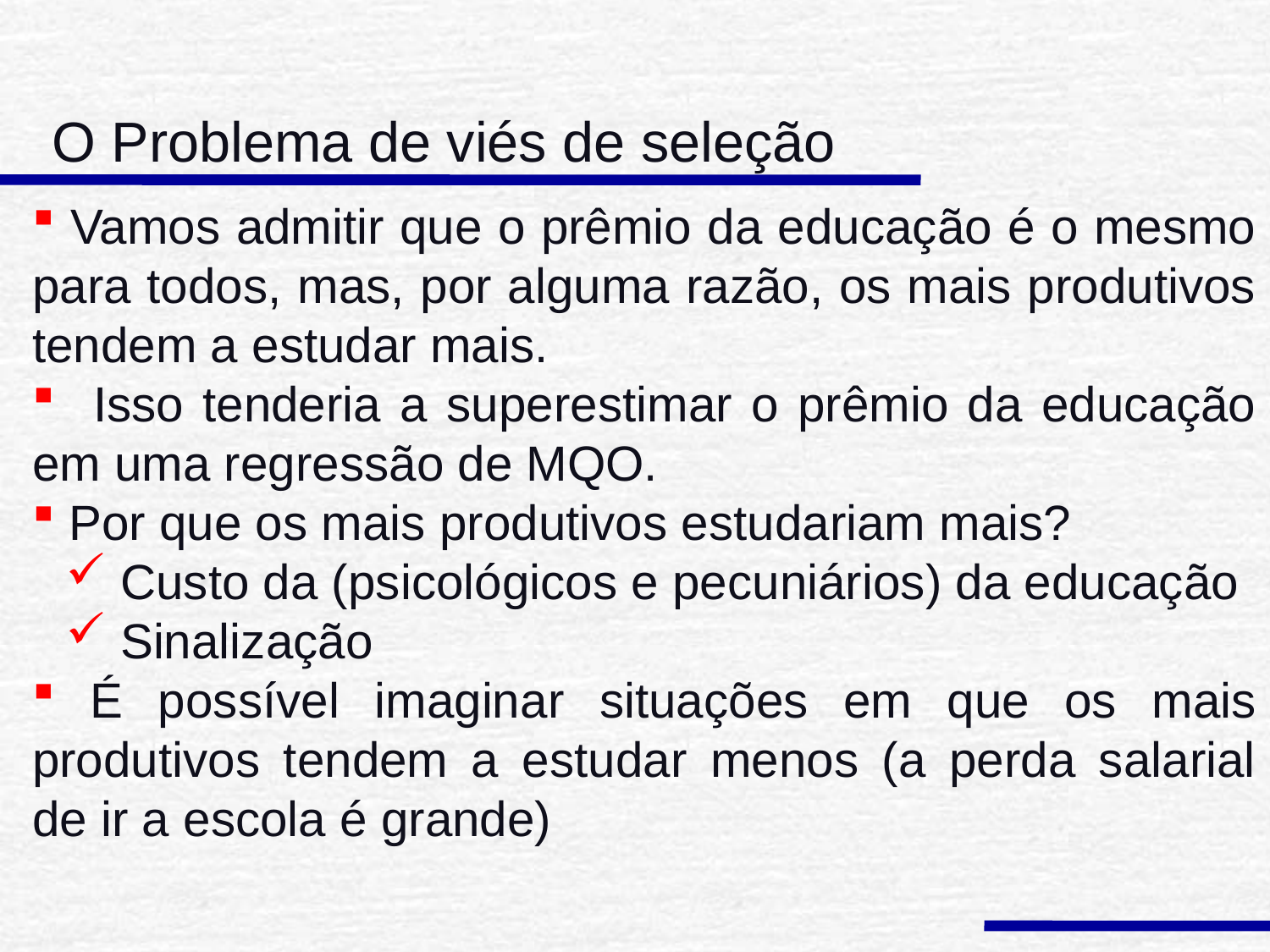

O Problema de viés de seleção
 Vamos admitir que o prêmio da educação é o mesmo para todos, mas, por alguma razão, os mais produtivos tendem a estudar mais.
  Isso tenderia a superestimar o prêmio da educação em uma regressão de MQO.
 Por que os mais produtivos estudariam mais?
 Custo da (psicológicos e pecuniários) da educação
 Sinalização
 É possível imaginar situações em que os mais produtivos tendem a estudar menos (a perda salarial de ir a escola é grande)

 O termo em colchete é parte do erro. Admitindo que esse termo é independente de (s,x), a estimação da equação acima por MQO produz coeficientes não enviesados. No entanto, o erro é heterocedástico e MQO não é eficiente